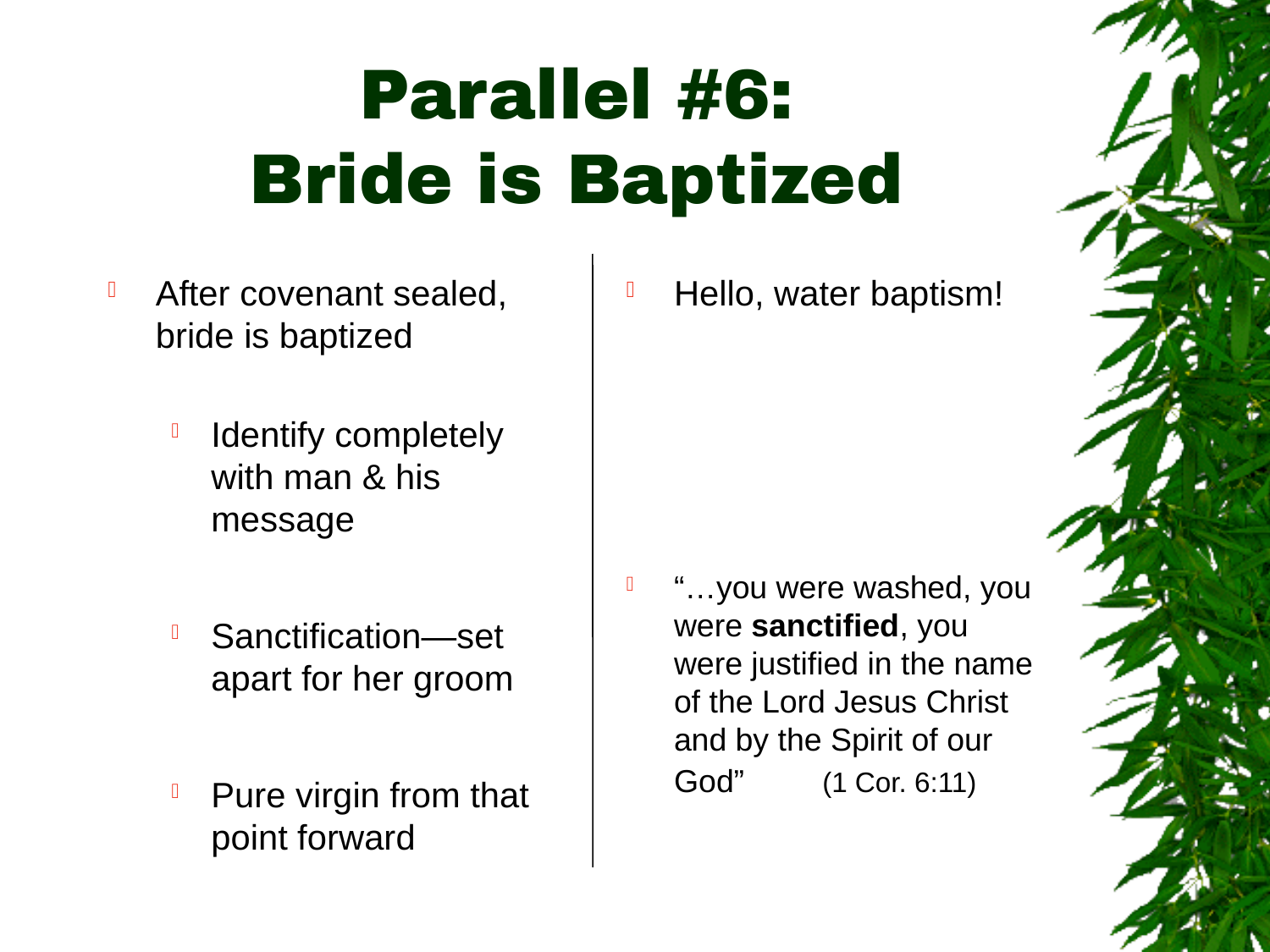

# Parallel #6: Bride is Baptized

After covenant sealed, bride is baptized

Identify completely with man & his message

Sanctification—set apart for her groom

Pure virgin from that point forward

Hello, water baptism!

“…you were washed, you were sanctified, you were justified in the name of the Lord Jesus Christ and by the Spirit of our God”        (1 Cor. 6:11)